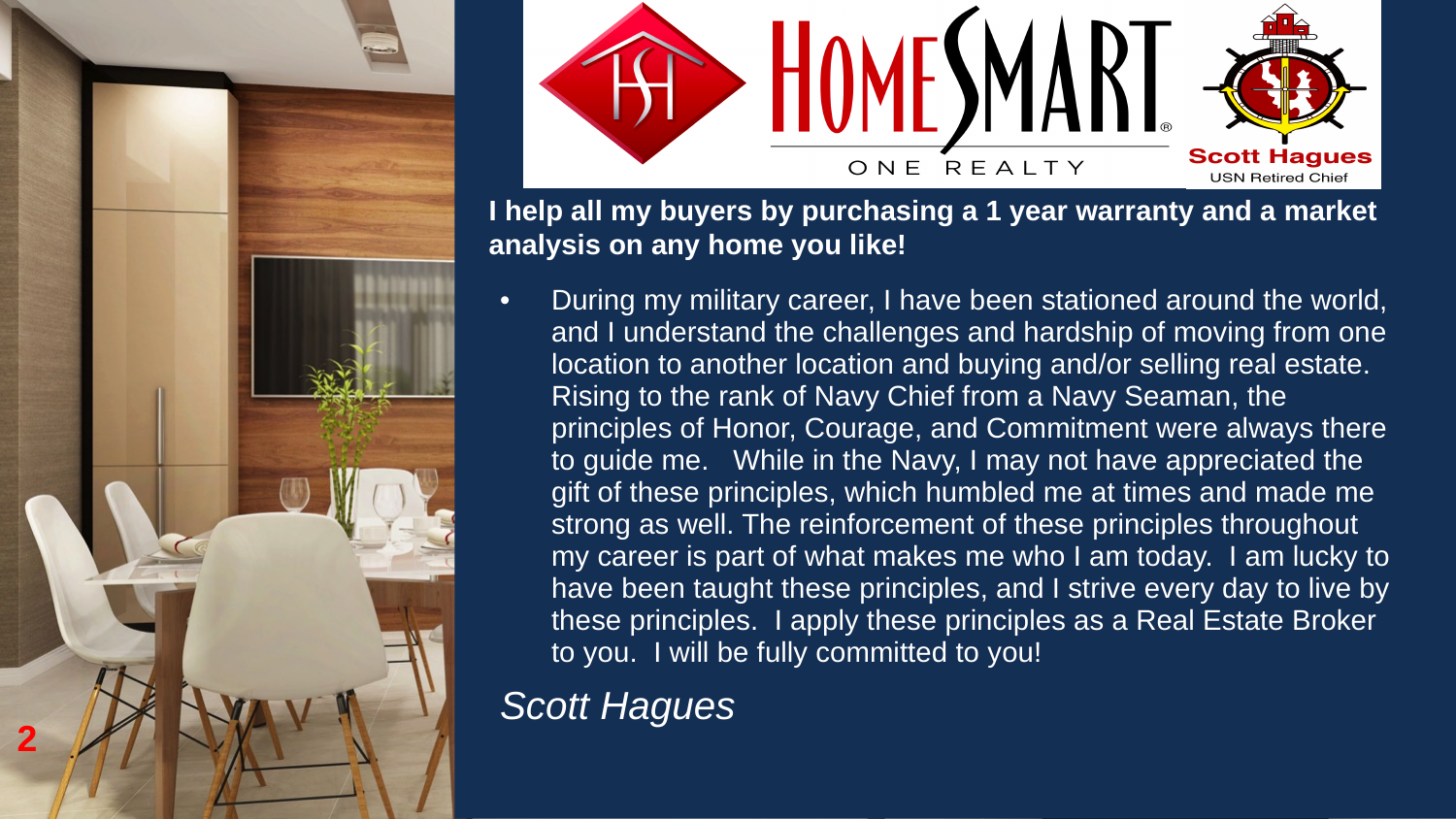

During my military career, I have been stationed around the world, and I understand the challenges and hardship of moving from one location to another location and buying and/or selling real estate. Rising to the rank of Navy Chief from a Navy Seaman, the principles of Honor, Courage, and Commitment were always there to guide me.   While in the Navy, I may not have appreciated the gift of these principles, which humbled me at times and made me strong as well. The reinforcement of these principles throughout my career is part of what makes me who I am today.  I am lucky to have been taught these principles, and I strive every day to live by these principles.  I apply these principles as a Real Estate Broker to you.  I will be fully committed to you!
Scott Hagues
2